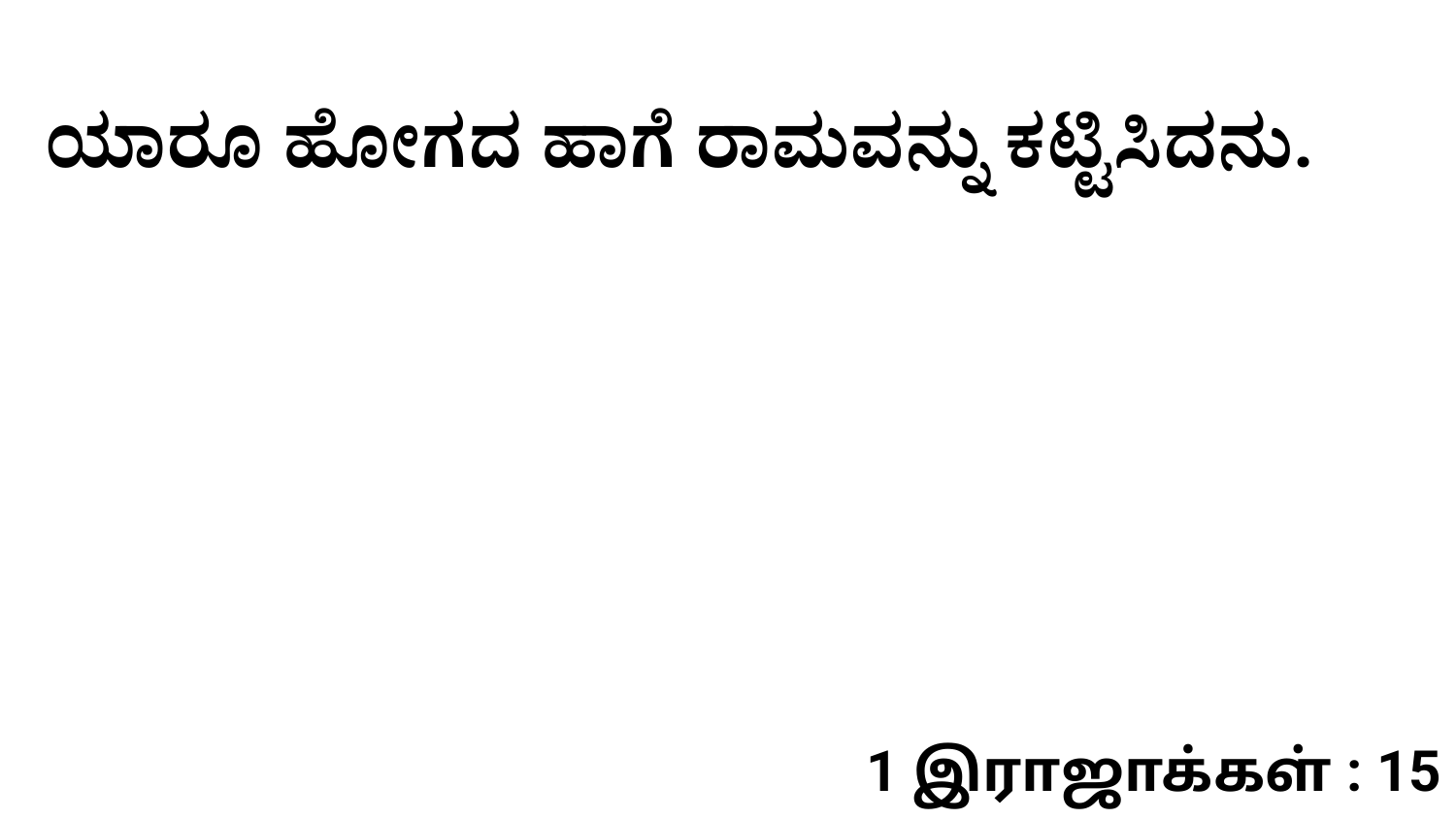

ಯಾರೂ ಹೋಗದ ಹಾಗೆ ರಾಮವನ್ನು ಕಟ್ಟಿಸಿದನು.
1 இராஜாக்கள் : 15